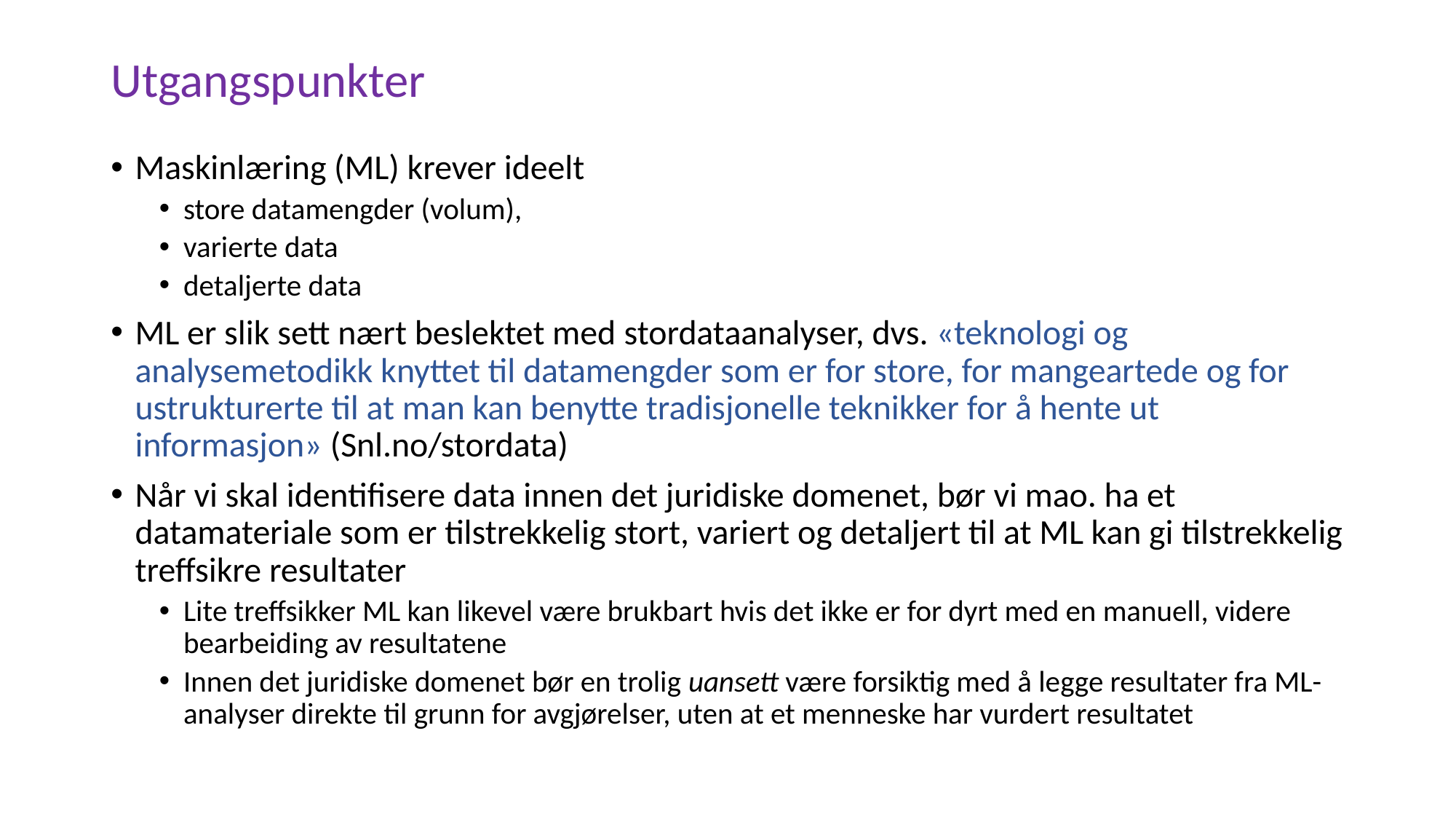

# Utgangspunkter
Maskinlæring (ML) krever ideelt
store datamengder (volum),
varierte data
detaljerte data
ML er slik sett nært beslektet med stordataanalyser, dvs. «teknologi og analysemetodikk knyttet til datamengder som er for store, for mangeartede og for ustrukturerte til at man kan benytte tradisjonelle teknikker for å hente ut informasjon» (Snl.no/stordata)
Når vi skal identifisere data innen det juridiske domenet, bør vi mao. ha et datamateriale som er tilstrekkelig stort, variert og detaljert til at ML kan gi tilstrekkelig treffsikre resultater
Lite treffsikker ML kan likevel være brukbart hvis det ikke er for dyrt med en manuell, videre bearbeiding av resultatene
Innen det juridiske domenet bør en trolig uansett være forsiktig med å legge resultater fra ML-analyser direkte til grunn for avgjørelser, uten at et menneske har vurdert resultatet